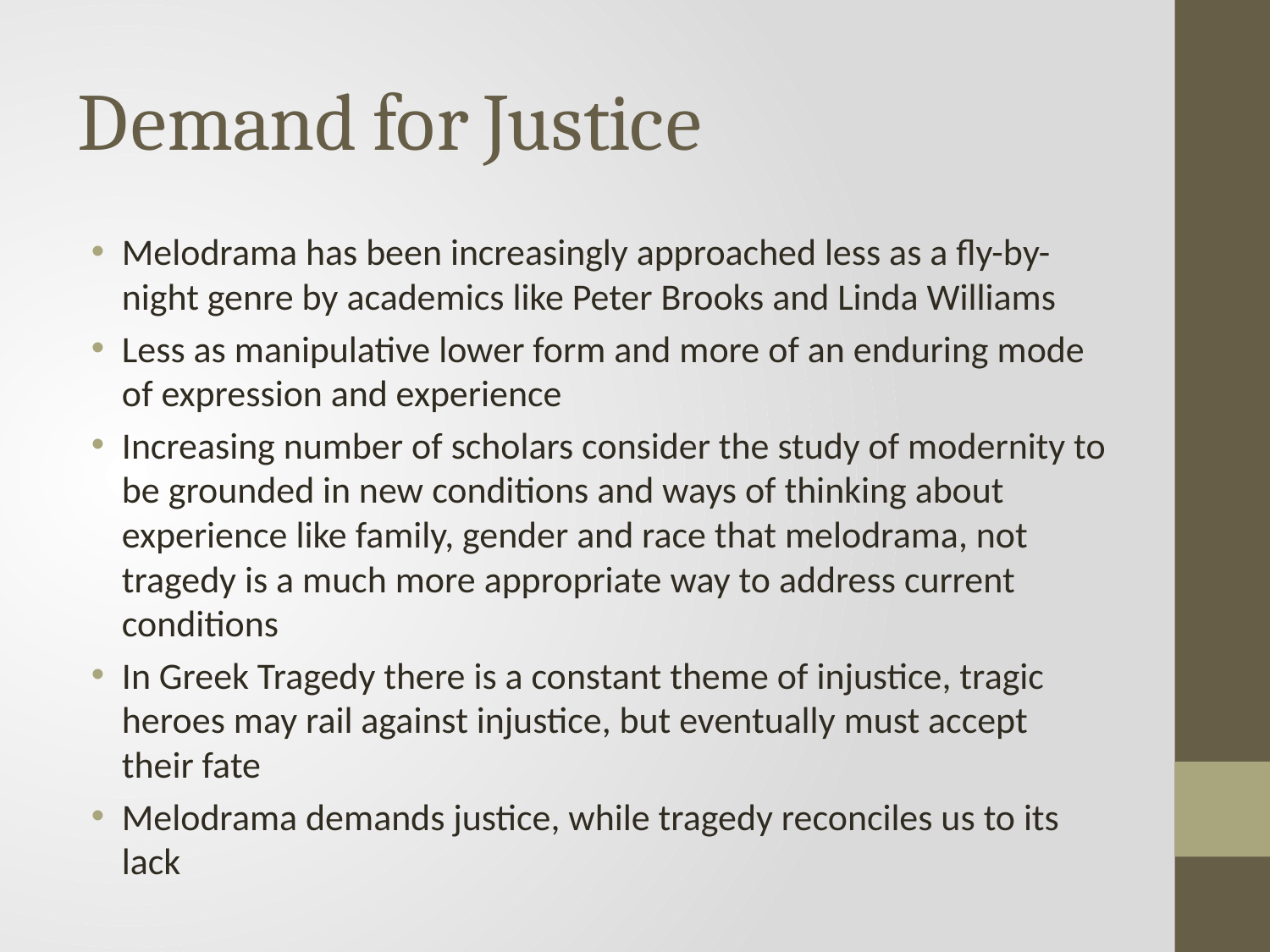

# Demand for Justice
Melodrama has been increasingly approached less as a fly-by- night genre by academics like Peter Brooks and Linda Williams
Less as manipulative lower form and more of an enduring mode of expression and experience
Increasing number of scholars consider the study of modernity to be grounded in new conditions and ways of thinking about experience like family, gender and race that melodrama, not tragedy is a much more appropriate way to address current conditions
In Greek Tragedy there is a constant theme of injustice, tragic heroes may rail against injustice, but eventually must accept their fate
Melodrama demands justice, while tragedy reconciles us to its lack